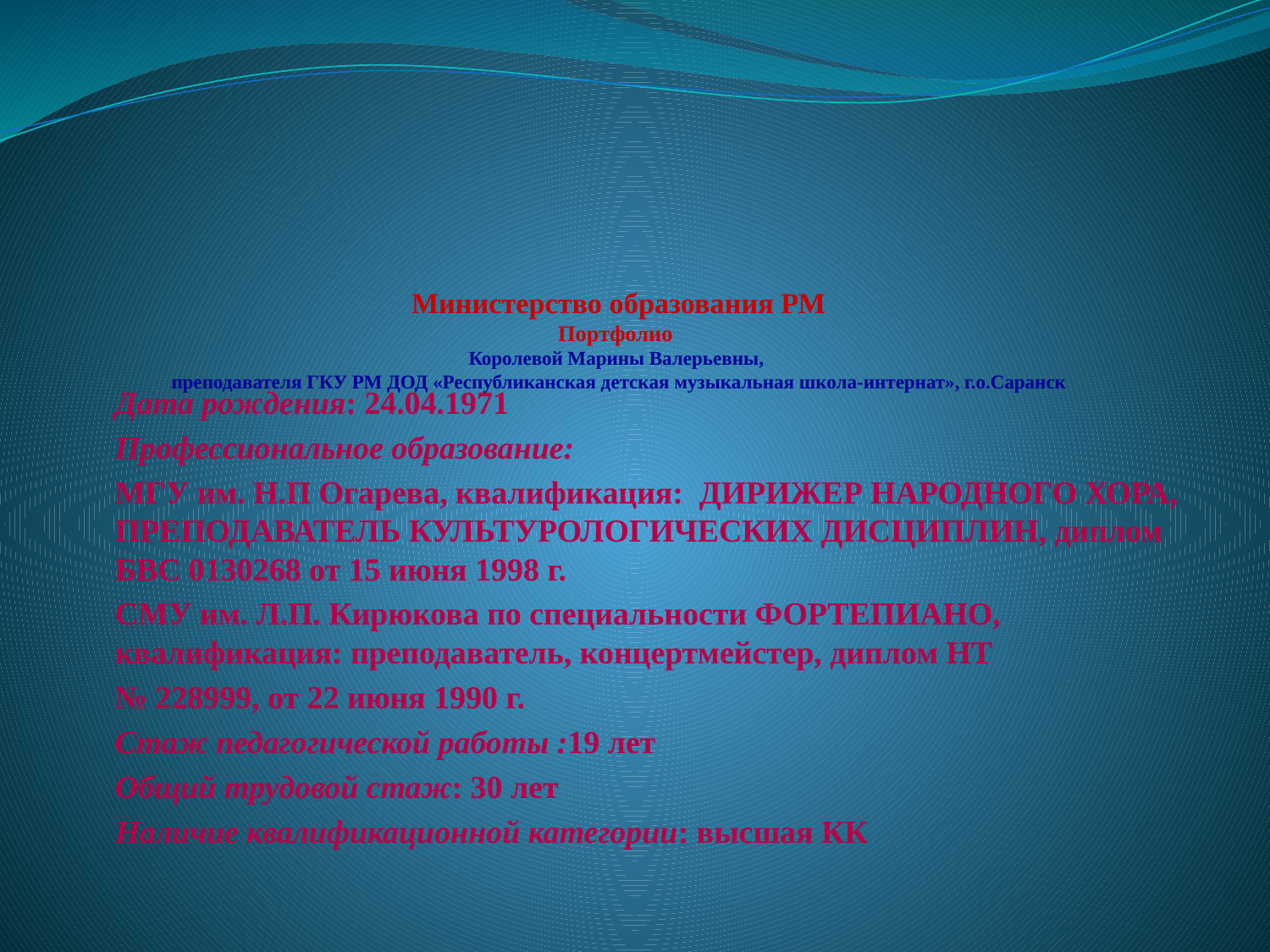

# Министерство образования РМ Портфолио Королевой Марины Валерьевны, преподавателя ГКУ РМ ДОД «Республиканская детская музыкальная школа-интернат», г.о.Саранск
Дата рождения: 24.04.1971
Профессиональное образование:
МГУ им. Н.П Огарева, квалификация:  ДИРИЖЕР НАРОДНОГО ХОРА, ПРЕПОДАВАТЕЛЬ КУЛЬТУРОЛОГИЧЕСКИХ ДИСЦИПЛИН, диплом БВС 0130268 от 15 июня 1998 г.
СМУ им. Л.П. Кирюкова по специальности ФОРТЕПИАНО, квалификация: преподаватель, концертмейстер, диплом НТ
№ 228999, от 22 июня 1990 г.
Стаж педагогической работы :19 лет
Общий трудовой стаж: 30 лет
Наличие квалификационной категории: высшая КК